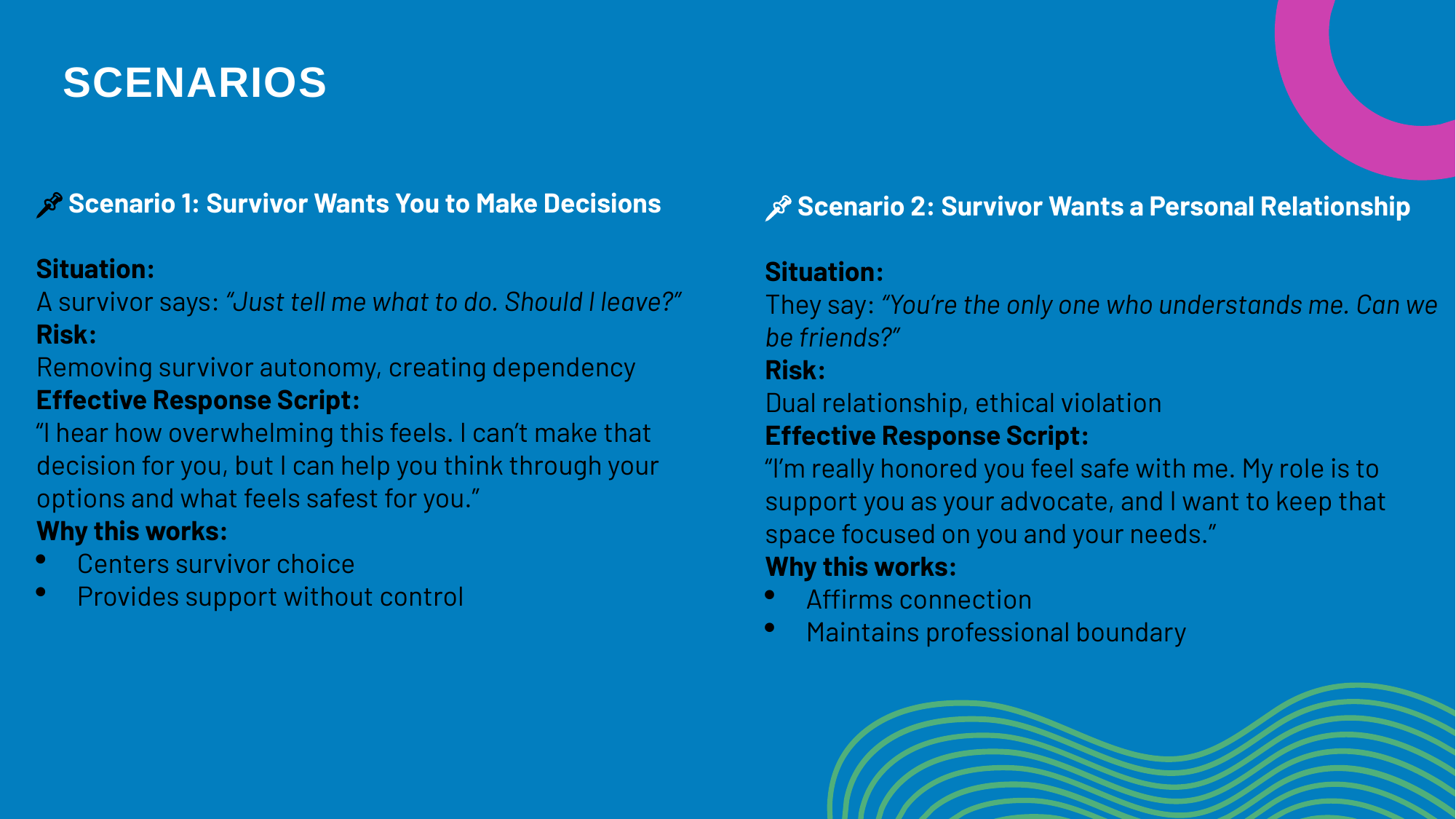

# SCENARIOS
📌 Scenario 1: Survivor Wants You to Make Decisions

Situation:
A survivor says: “Just tell me what to do. Should I leave?”
Risk:
Removing survivor autonomy, creating dependency
Effective Response Script:
“I hear how overwhelming this feels. I can’t make that decision for you, but I can help you think through your options and what feels safest for you.”
Why this works:
Centers survivor choice
Provides support without control
📌 Scenario 2: Survivor Wants a Personal Relationship

Situation:
They say: “You’re the only one who understands me. Can we be friends?”
Risk:
Dual relationship, ethical violation
Effective Response Script:
“I’m really honored you feel safe with me. My role is to support you as your advocate, and I want to keep that space focused on you and your needs.”
Why this works:
Affirms connection
Maintains professional boundary